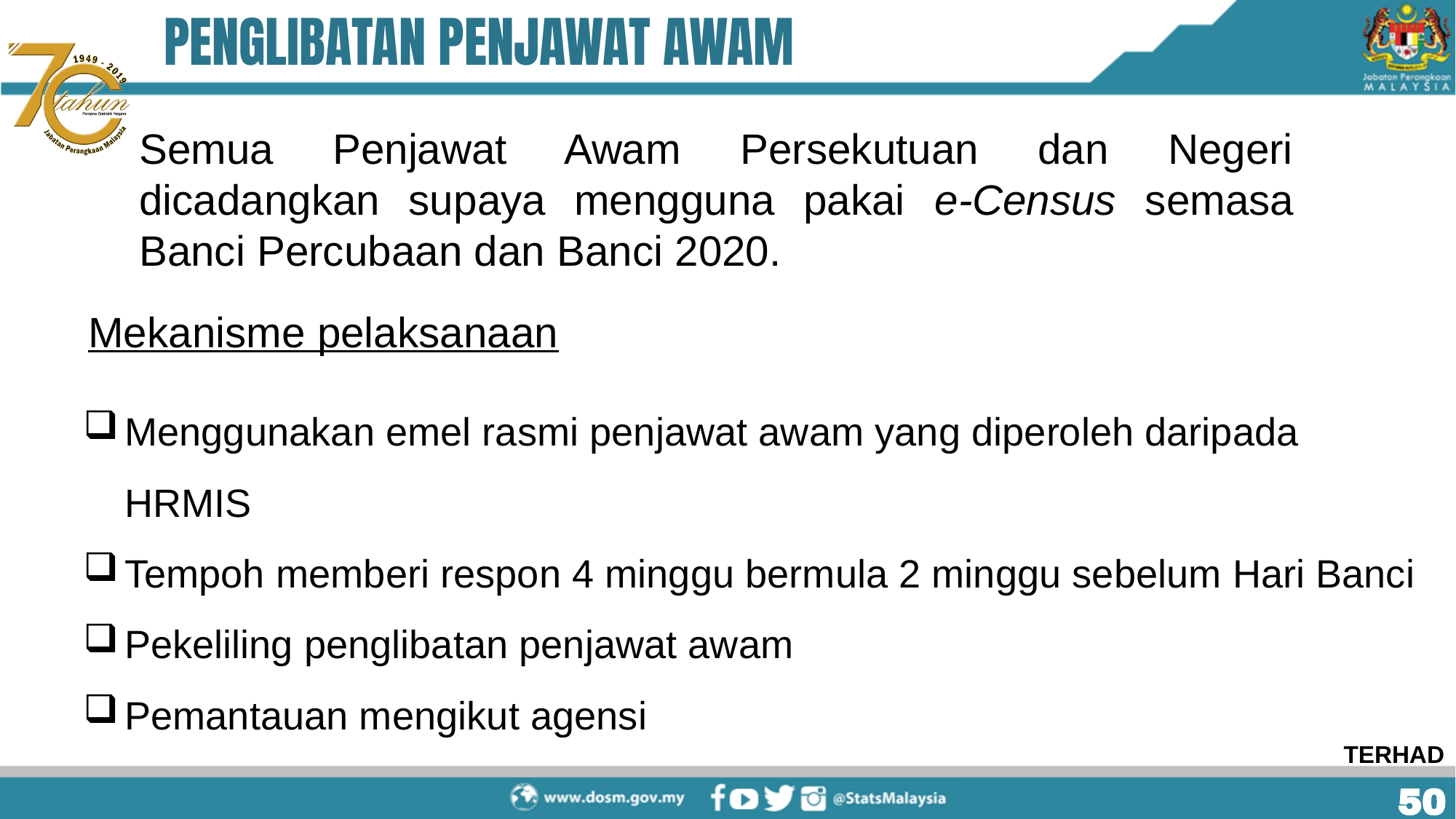

PENGLIBATAN PENJAWAT AWAM
Semua Penjawat Awam Persekutuan dan Negeri dicadangkan supaya mengguna pakai e-Census semasa Banci Percubaan dan Banci 2020.
Mekanisme pelaksanaan
Menggunakan emel rasmi penjawat awam yang diperoleh daripada HRMIS
Tempoh memberi respon 4 minggu bermula 2 minggu sebelum Hari Banci
Pekeliling penglibatan penjawat awam
Pemantauan mengikut agensi
TERHAD